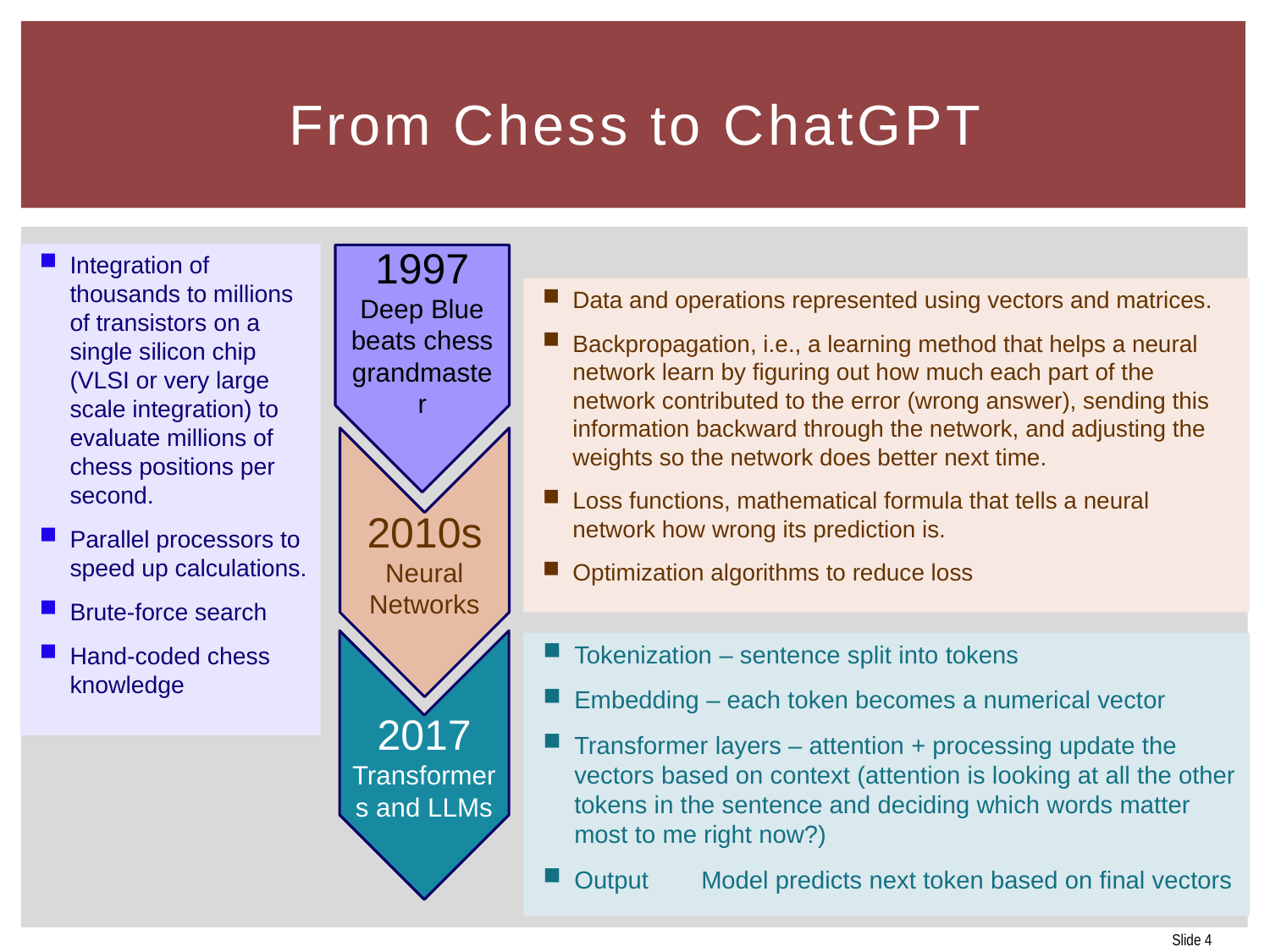

# From Chess to ChatGPT
Integration of thousands to millions of transistors on a single silicon chip (VLSI or very large scale integration) to evaluate millions of chess positions per second.
Parallel processors to speed up calculations.
Brute-force search
Hand-coded chess knowledge

Data and operations represented using vectors and matrices.
Backpropagation, i.e., a learning method that helps a neural network learn by figuring out how much each part of the network contributed to the error (wrong answer), sending this information backward through the network, and adjusting the weights so the network does better next time.
Loss functions, mathematical formula that tells a neural network how wrong its prediction is.
Optimization algorithms to reduce loss
1997
Deep Blue beats chess grandmaster

2010s
Neural Networks
Tokenization – sentence split into tokens
Embedding – each token becomes a numerical vector
Transformer layers – attention + processing update the vectors based on context (attention is looking at all the other tokens in the sentence and deciding which words matter most to me right now?)
Output	Model predicts next token based on final vectors
2017
Transformers and LLMs